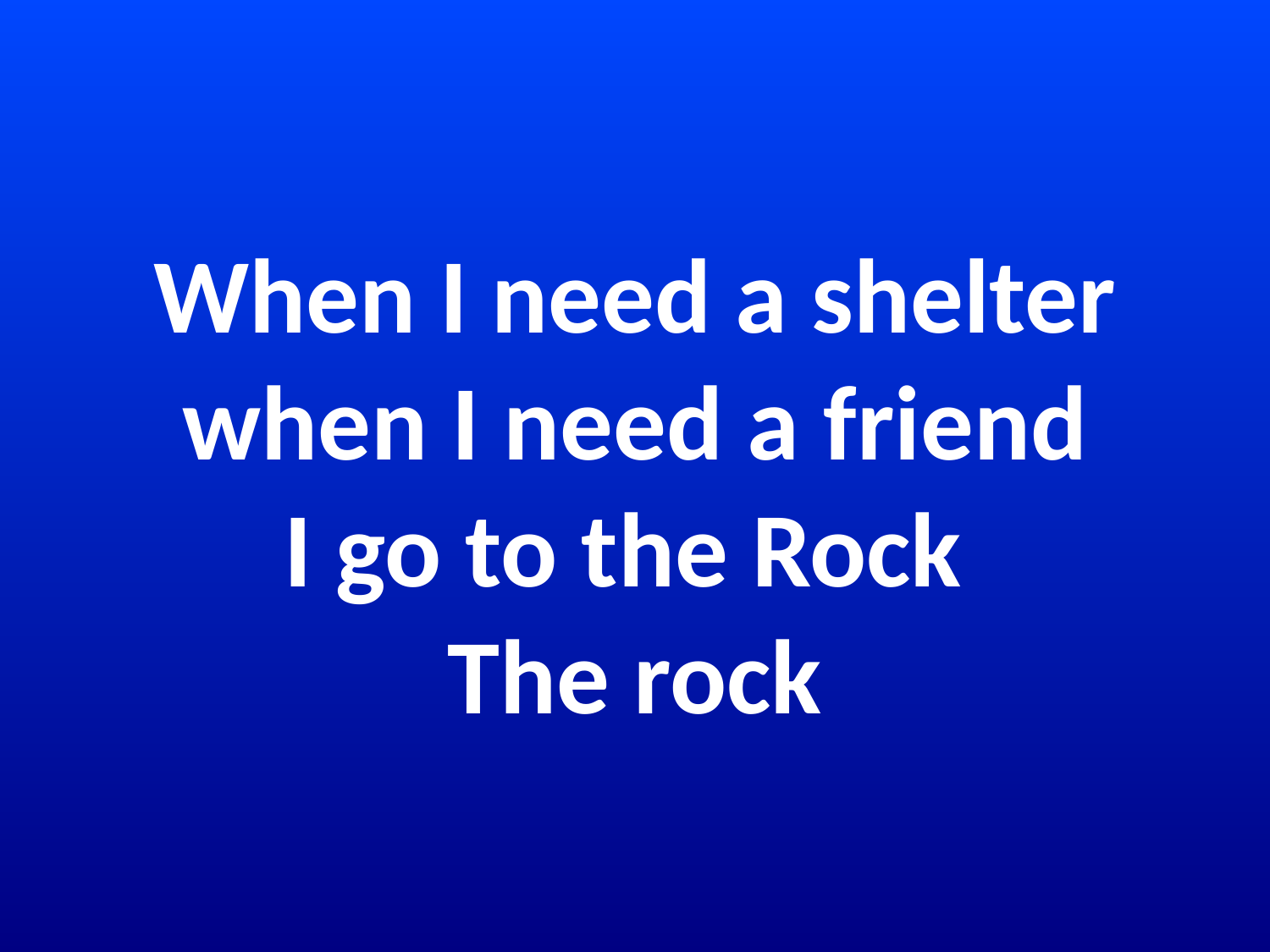

# When I need a shelter when I need a friend I go to the Rock The rock